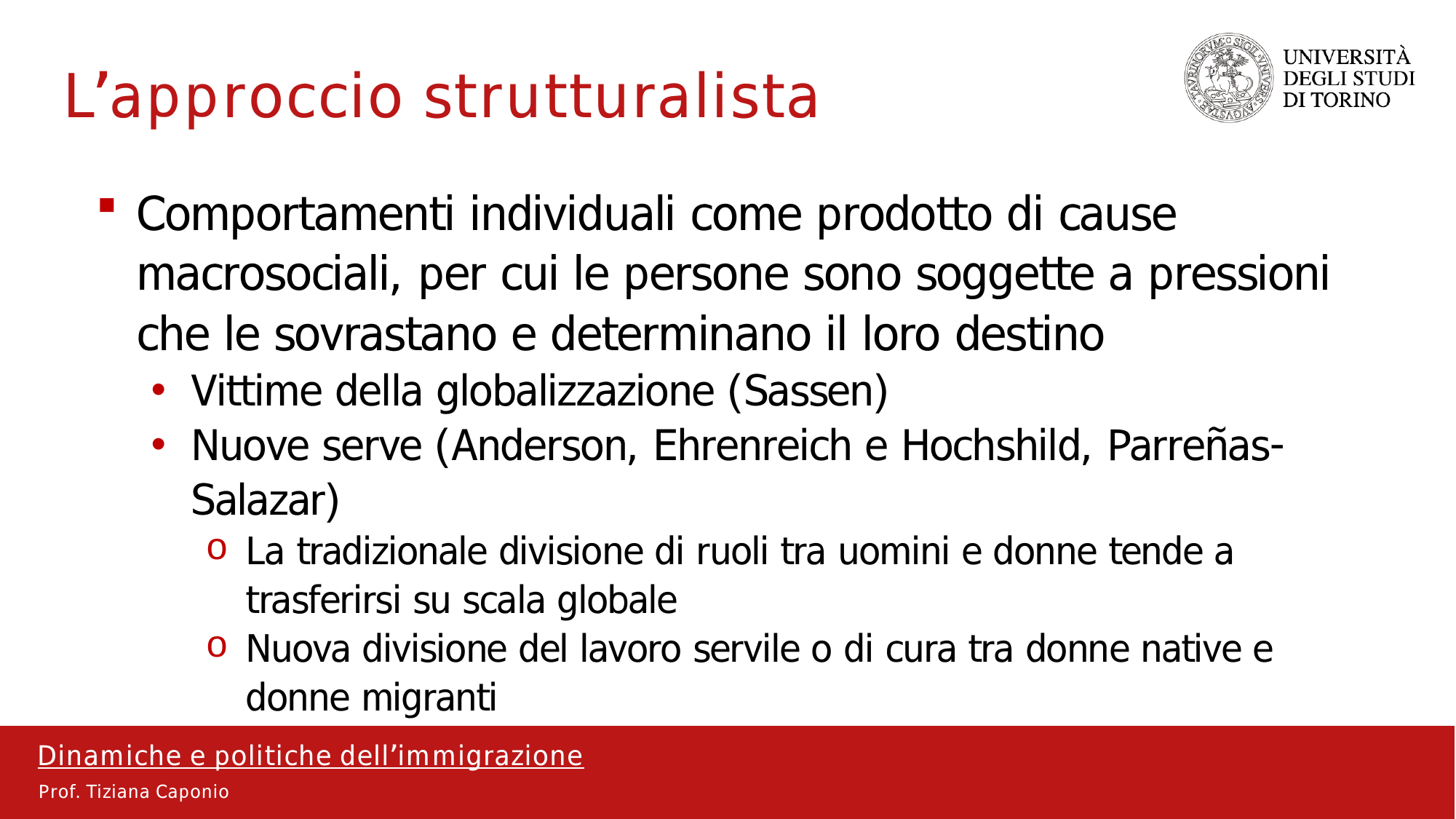

L’approccio strutturalista

Comportamenti individuali come prodotto di cause macrosociali, per cui le persone sono soggette a pressioni che le sovrastano e determinano il loro destino
Vittime della globalizzazione (Sassen)
Nuove serve (Anderson, Ehrenreich e Hochshild, Parreñas-Salazar)
La tradizionale divisione di ruoli tra uomini e donne tende a trasferirsi su scala globale
Nuova divisione del lavoro servile o di cura tra donne native e donne migranti
Dinamiche e politiche dell’immigrazione
Prof. Tiziana Caponio